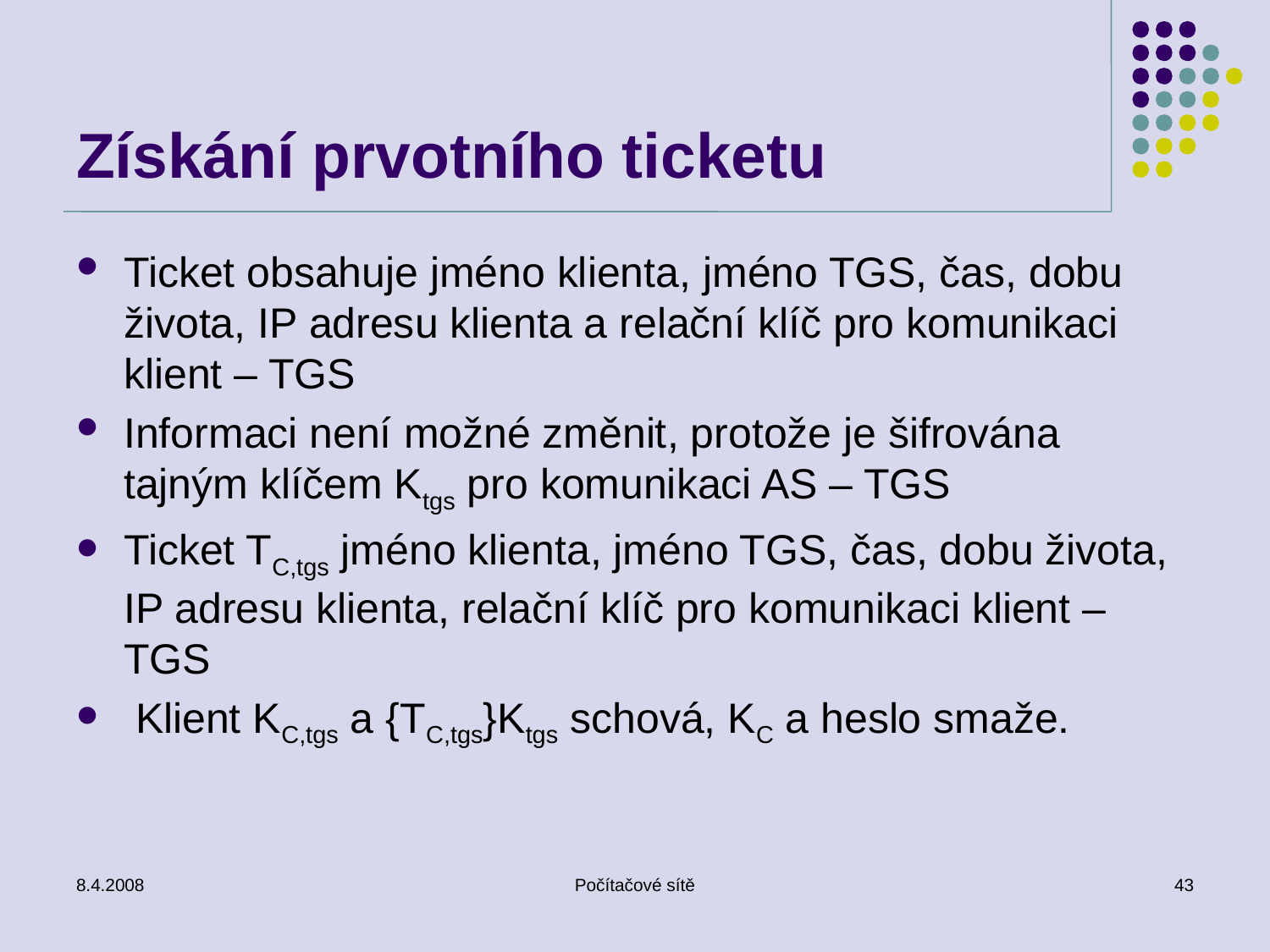

# Získání prvotního ticketu
Ticket obsahuje jméno klienta, jméno TGS, čas, dobu života, IP adresu klienta a relační klíč pro komunikaci klient – TGS
Informaci není možné změnit, protože je šifrována tajným klíčem Ktgs pro komunikaci AS – TGS
Ticket TC,tgs jméno klienta, jméno TGS, čas, dobu života, IP adresu klienta, relační klíč pro komunikaci klient – TGS
 Klient KC,tgs a {TC,tgs}Ktgs schová, KC a heslo smaže.
8.4.2008
Počítačové sítě
43